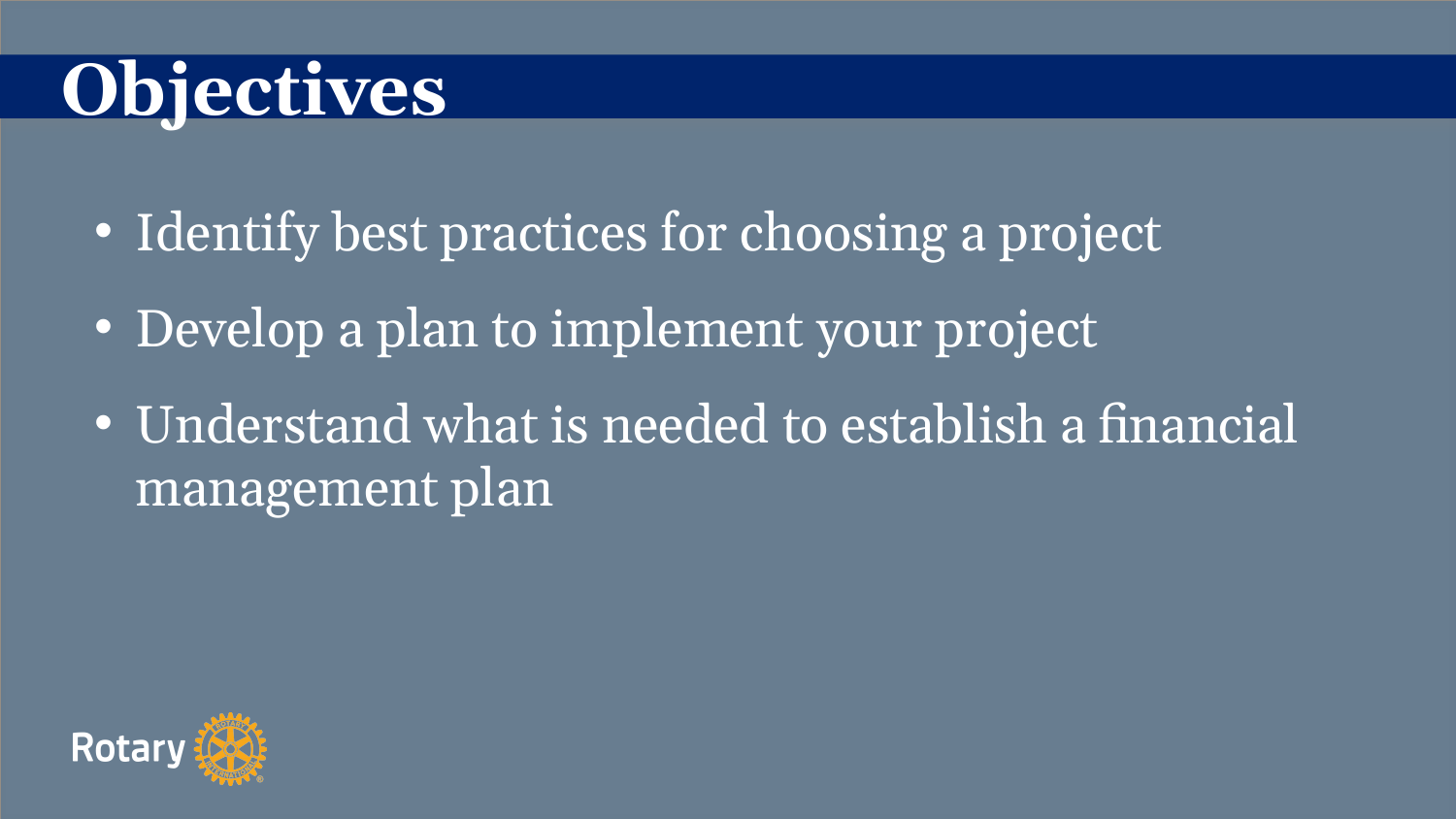

# Objectives
Identify best practices for choosing a project

Develop a plan to implement your project

Understand what is needed to establish a financial management plan